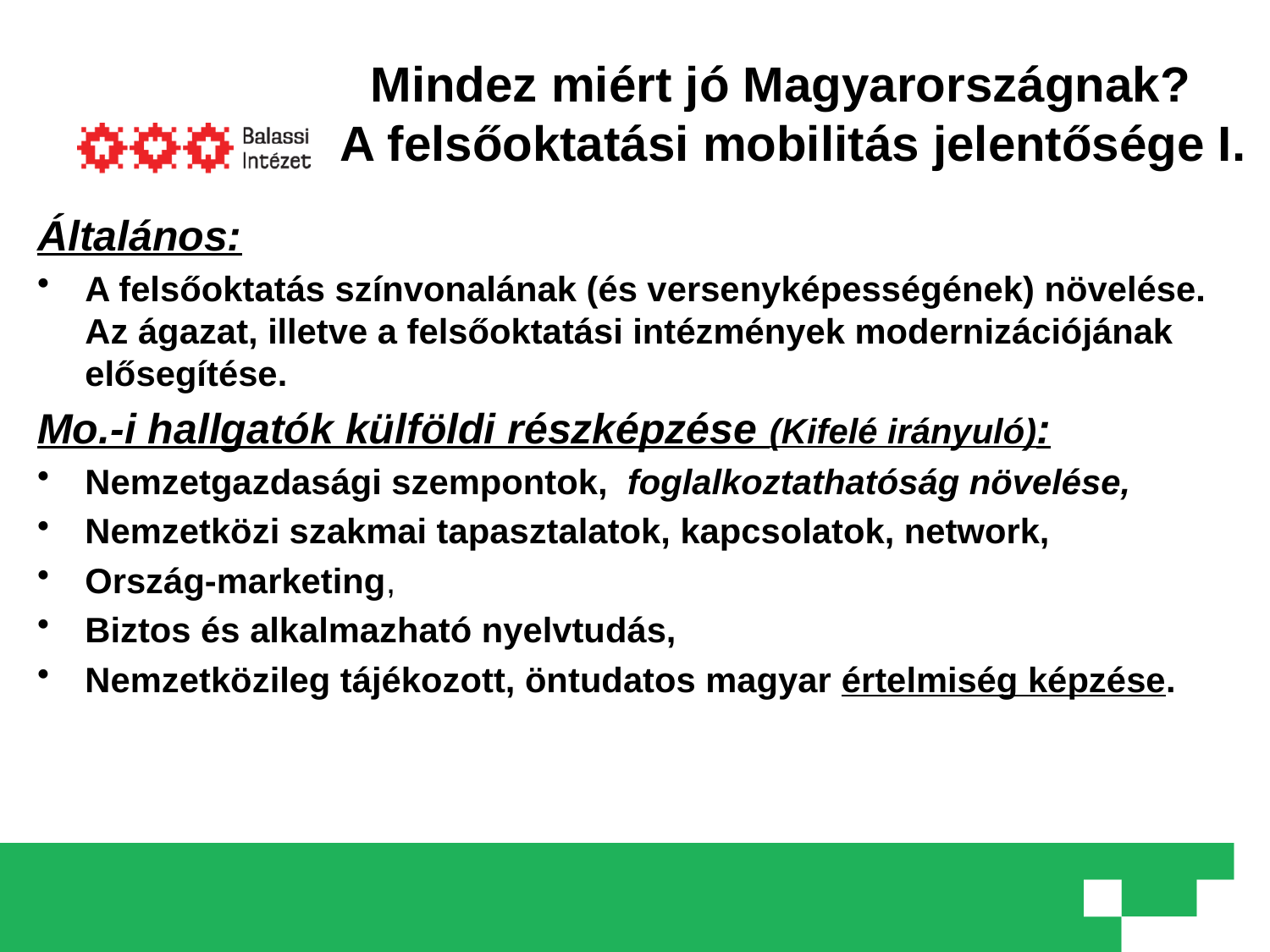

# Mindez miért jó Magyarországnak? A felsőoktatási mobilitás jelentősége I.
Általános:
A felsőoktatás színvonalának (és versenyképességének) növelése. Az ágazat, illetve a felsőoktatási intézmények modernizációjának elősegítése.
Mo.-i hallgatók külföldi részképzése (Kifelé irányuló):
Nemzetgazdasági szempontok,  foglalkoztathatóság növelése,
Nemzetközi szakmai tapasztalatok, kapcsolatok, network,
Ország-marketing,
Biztos és alkalmazható nyelvtudás,
Nemzetközileg tájékozott, öntudatos magyar értelmiség képzése.